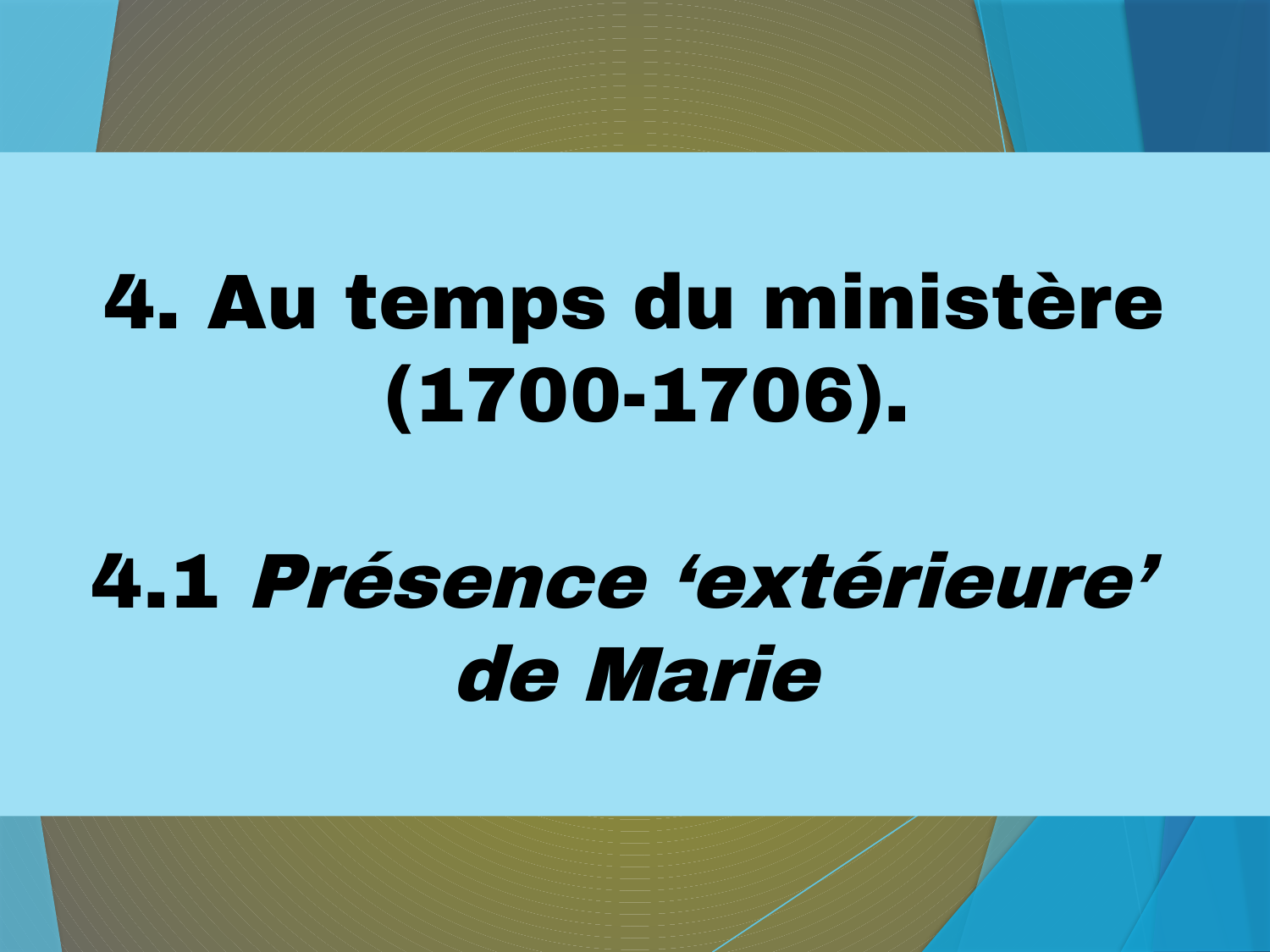

4. Au temps du ministère
 (1700-1706).

4.1 Présence ‘extérieure’
de Marie